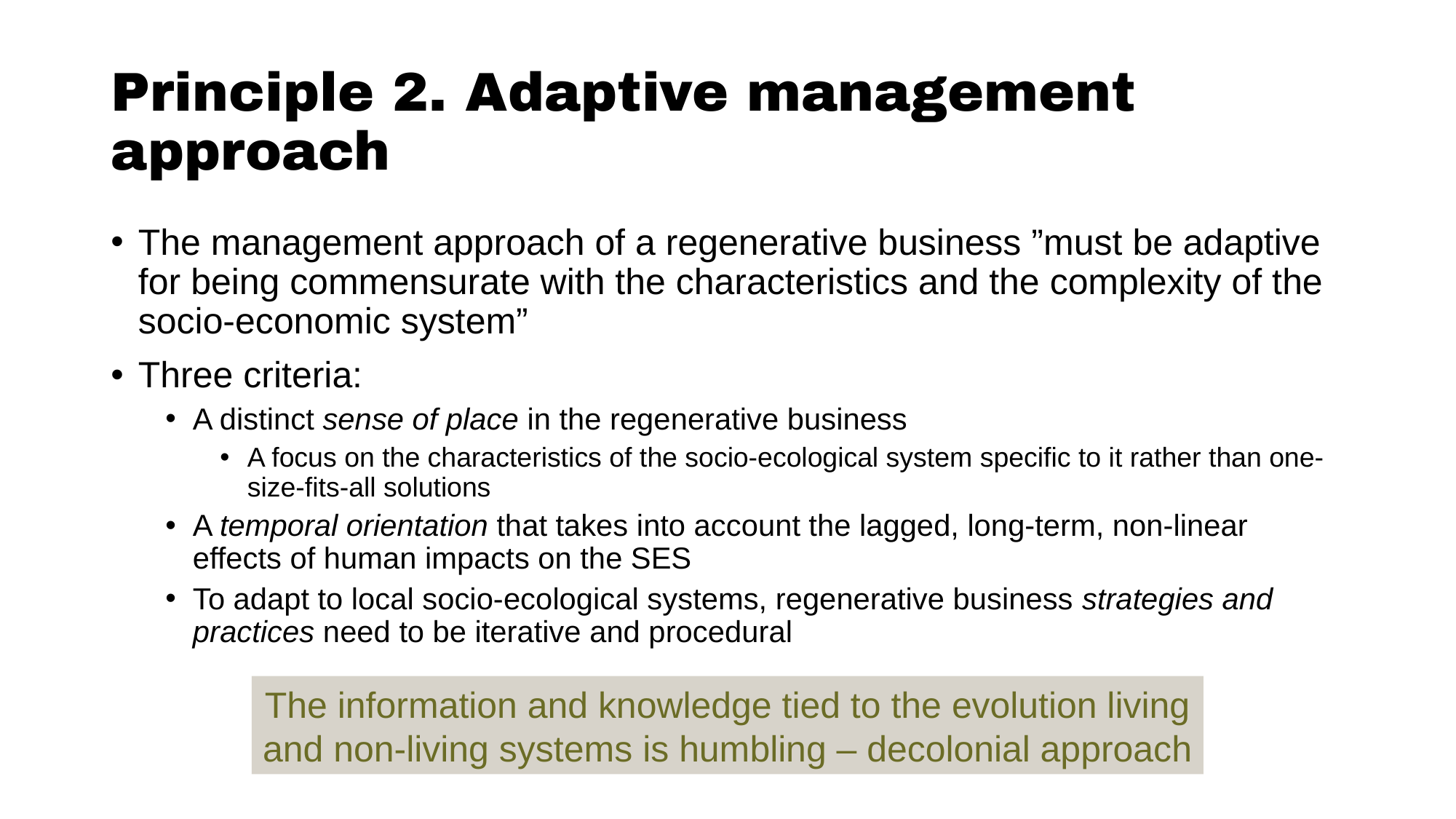

# Principle 2. Adaptive management approach
The management approach of a regenerative business ”must be adaptive for being commensurate with the characteristics and the complexity of the socio-economic system”
Three criteria:
A distinct sense of place in the regenerative business
A focus on the characteristics of the socio-ecological system specific to it rather than one-size-fits-all solutions
A temporal orientation that takes into account the lagged, long-term, non-linear effects of human impacts on the SES
To adapt to local socio-ecological systems, regenerative business strategies and practices need to be iterative and procedural
The information and knowledge tied to the evolution living and non-living systems is humbling – decolonial approach